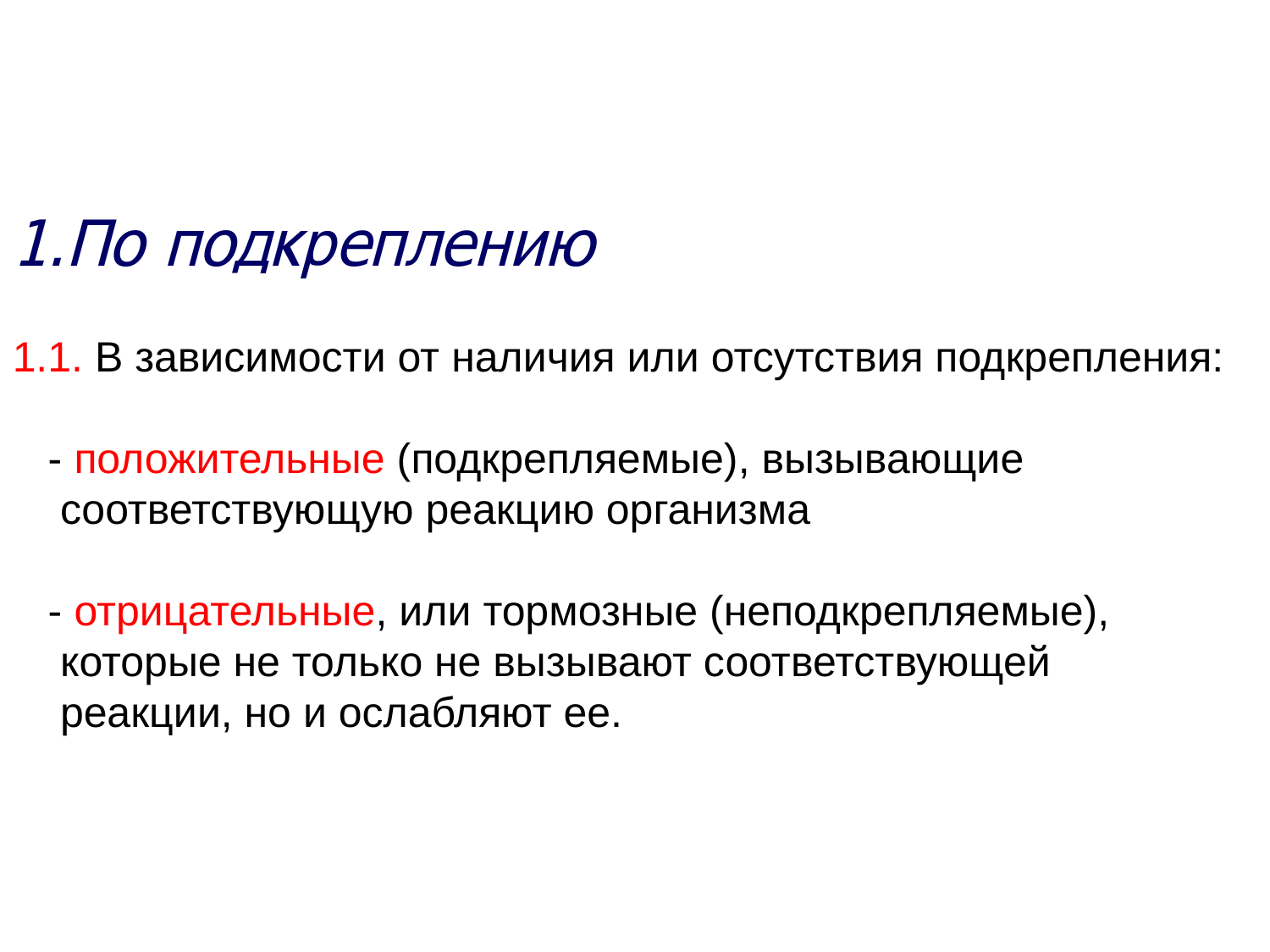

По подкреплению

1.1. В зависимости от наличия или отсутствия подкрепления:

   - положительные (подкрепляемые), вызывающие соответствующую реакцию организма

   - отрицательные, или тормозные (неподкрепляемые), которые не только не вызывают соответствующей реакции, но и ослабляют ее.